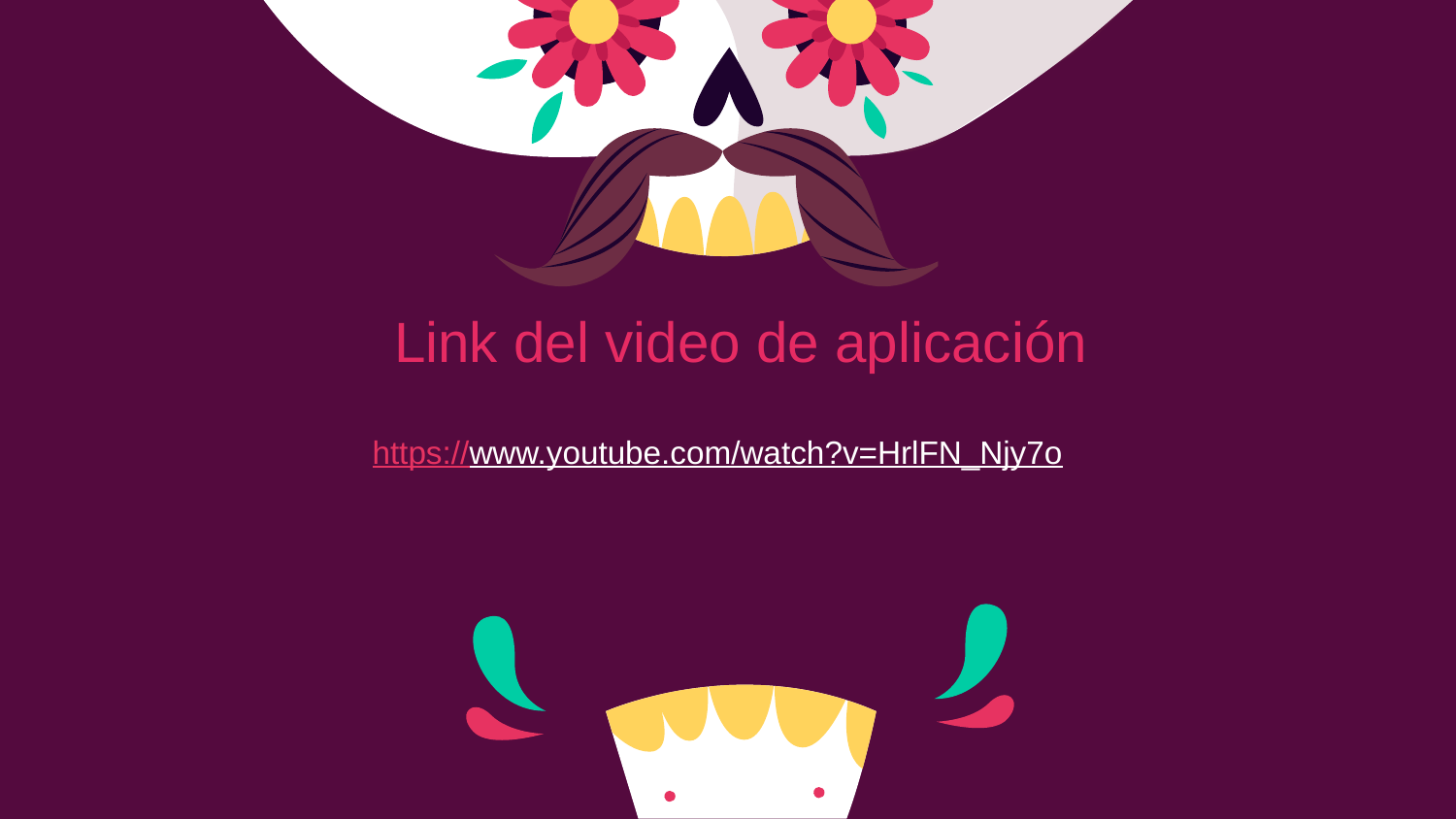

# Link del video de aplicación
https://www.youtube.com/watch?v=HrlFN_Njy7o